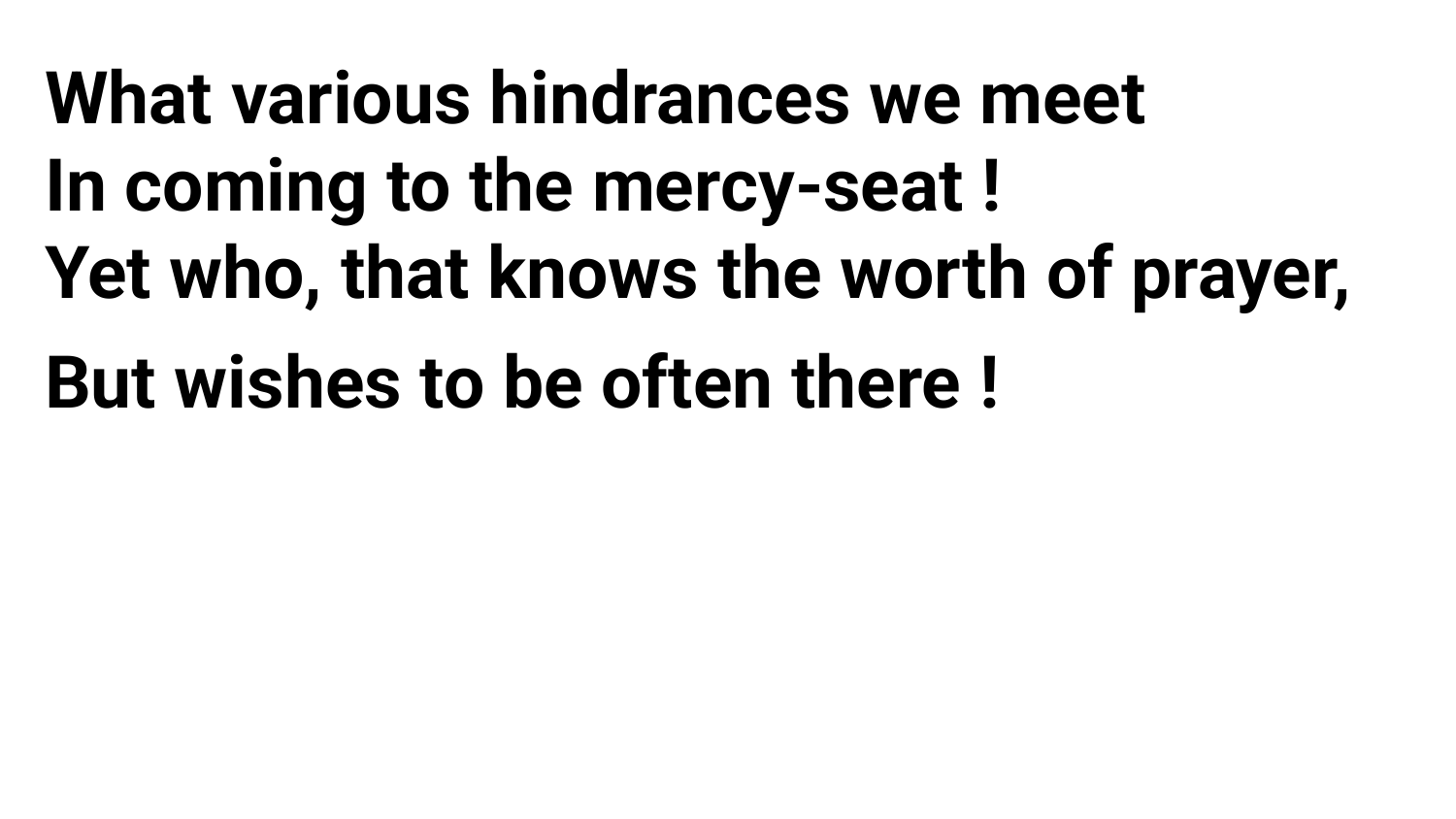

What various hindrances we meet
In coming to the mercy-seat !
Yet who, that knows the worth of prayer,
But wishes to be often there !